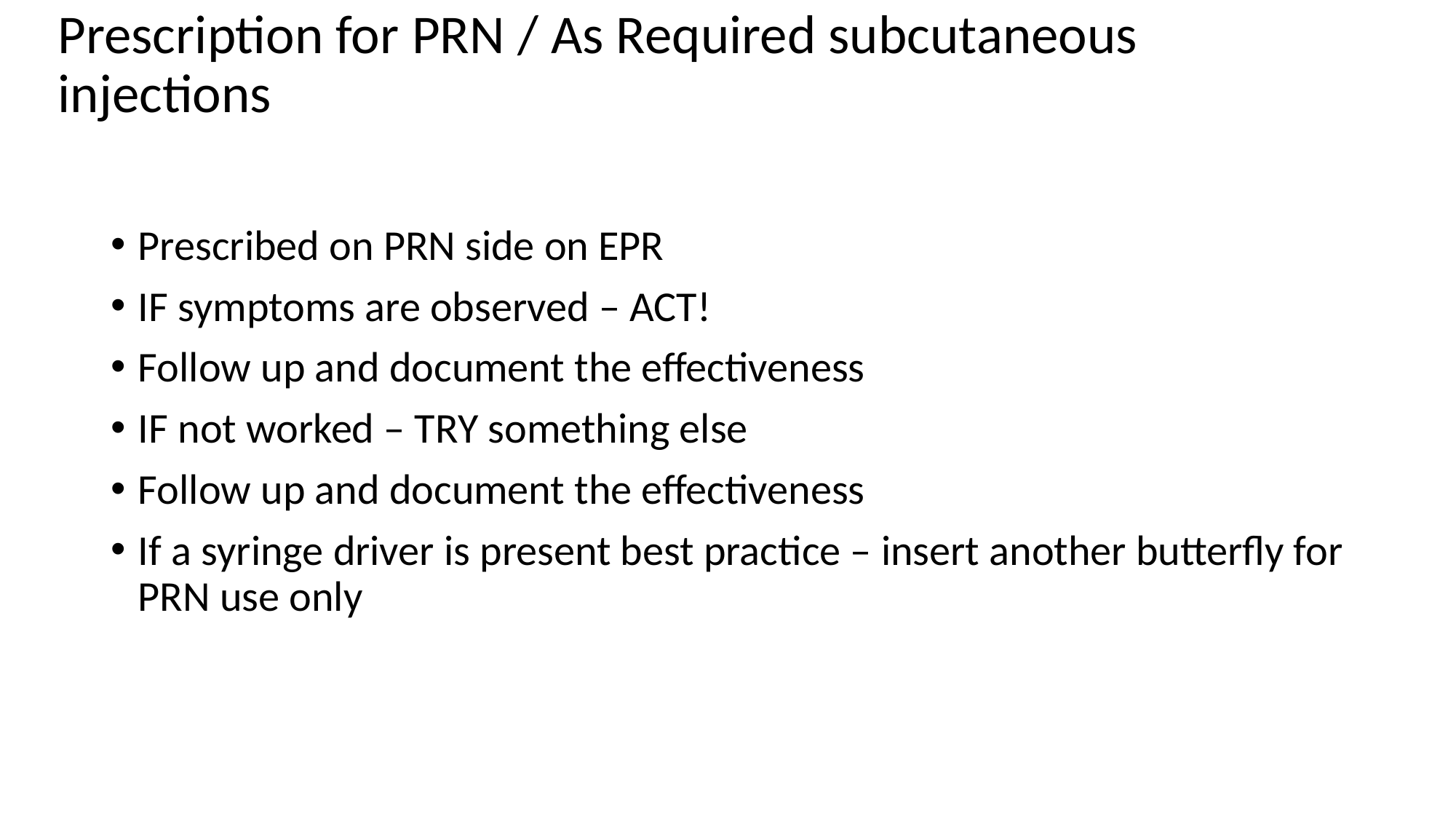

# Prescription for PRN / As Required subcutaneous injections
Prescribed on PRN side on EPR
IF symptoms are observed – ACT!
Follow up and document the effectiveness
IF not worked – TRY something else
Follow up and document the effectiveness
If a syringe driver is present best practice – insert another butterfly for PRN use only